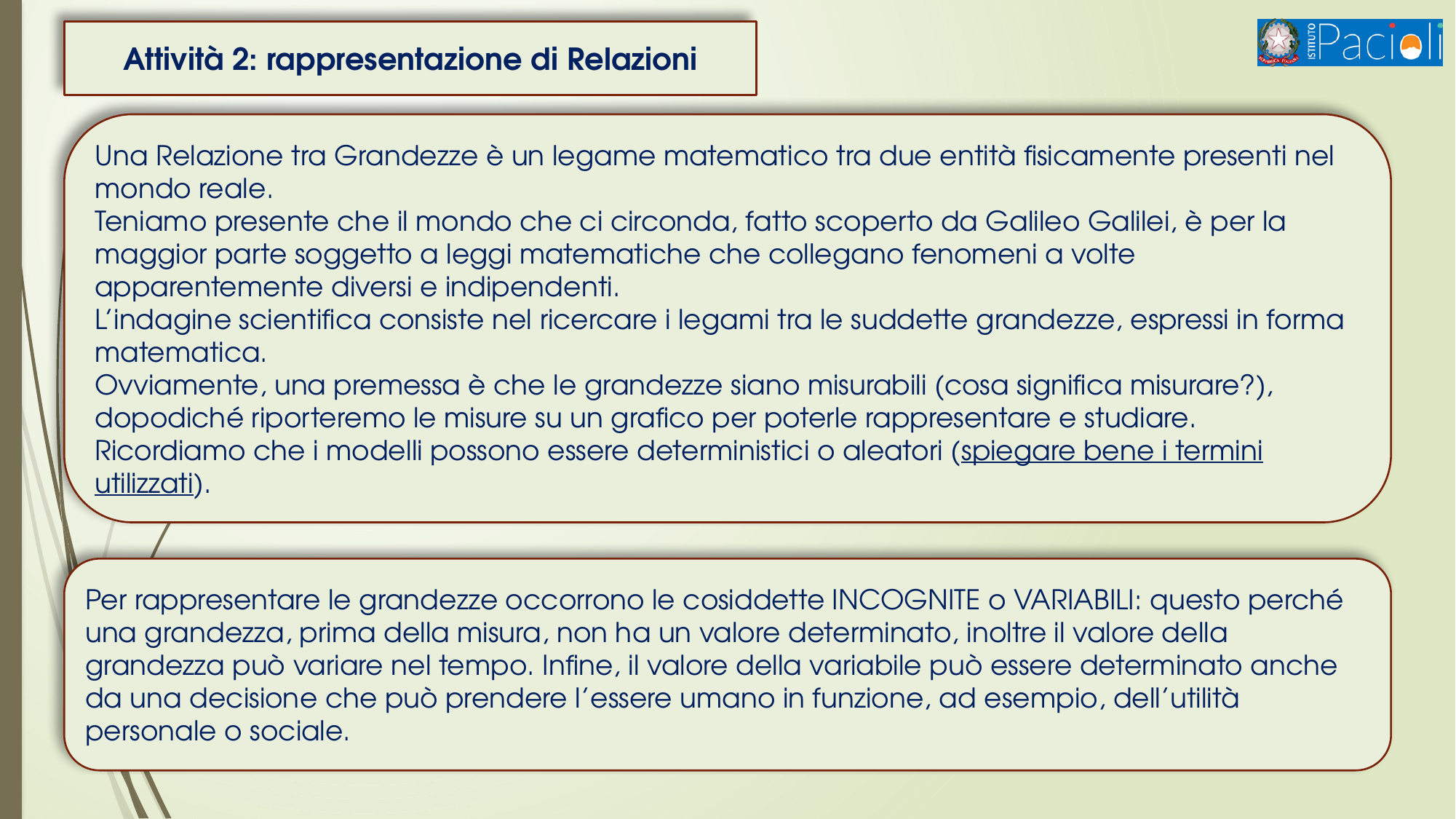

Attività 2: rappresentazione di Relazioni
Una Relazione tra Grandezze è un legame matematico tra due entità fisicamente presenti nel mondo reale.
Teniamo presente che il mondo che ci circonda, fatto scoperto da Galileo Galilei, è per la maggior parte soggetto a leggi matematiche che collegano fenomeni a volte apparentemente diversi e indipendenti.
L’indagine scientifica consiste nel ricercare i legami tra le suddette grandezze, espressi in forma matematica.
Ovviamente, una premessa è che le grandezze siano misurabili (cosa significa misurare?), dopodiché riporteremo le misure su un grafico per poterle rappresentare e studiare.
Ricordiamo che i modelli possono essere deterministici o aleatori (spiegare bene i termini utilizzati).
Per rappresentare le grandezze occorrono le cosiddette INCOGNITE o VARIABILI: questo perché una grandezza, prima della misura, non ha un valore determinato, inoltre il valore della grandezza può variare nel tempo. Infine, il valore della variabile può essere determinato anche da una decisione che può prendere l’essere umano in funzione, ad esempio, dell’utilità personale o sociale.